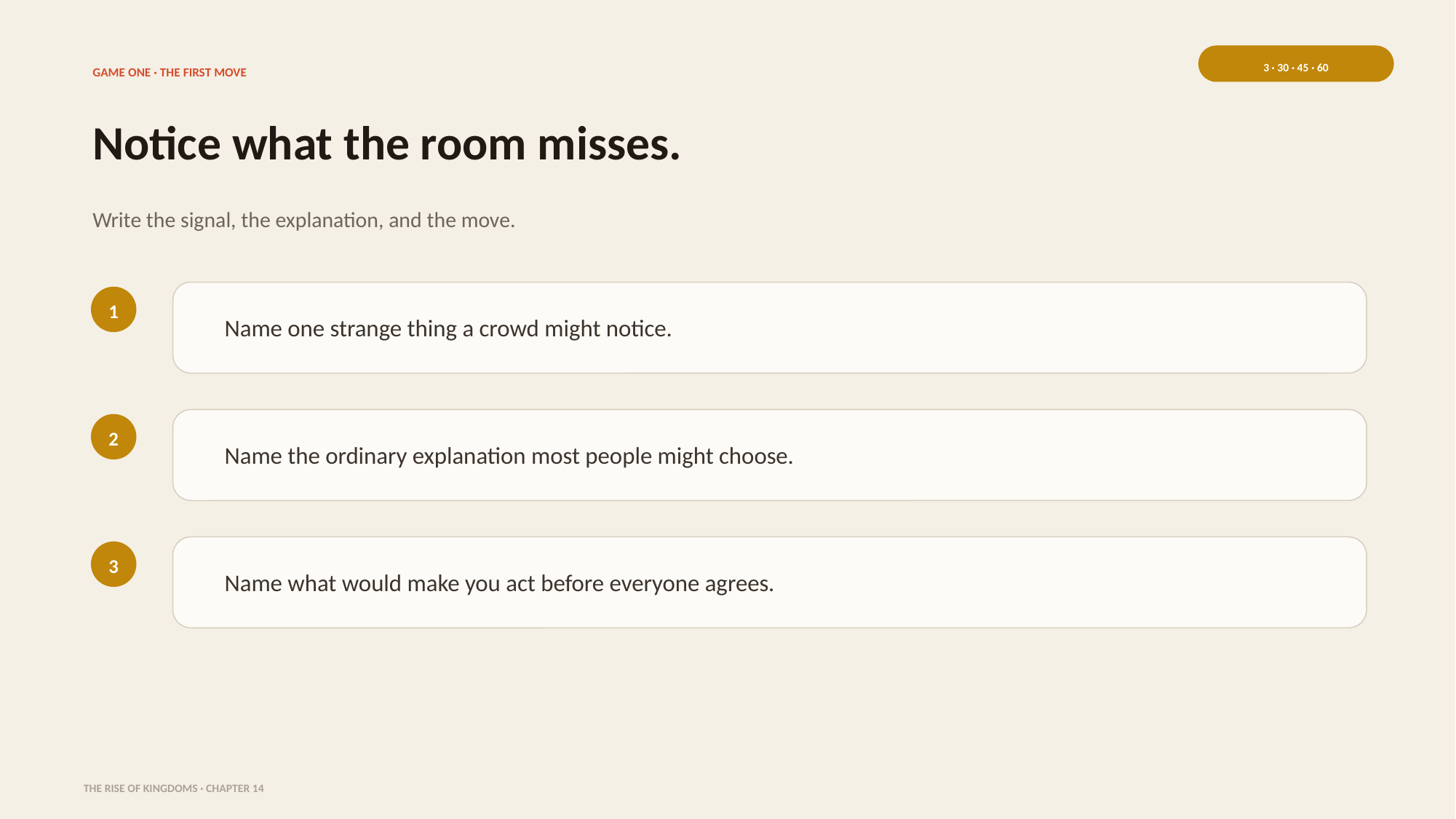

3 · 30 · 45 · 60
GAME ONE · THE FIRST MOVE
Notice what the room misses.
Write the signal, the explanation, and the move.

1
Name one strange thing a crowd might notice.

2
Name the ordinary explanation most people might choose.

3
Name what would make you act before everyone agrees.
THE RISE OF KINGDOMS · CHAPTER 14